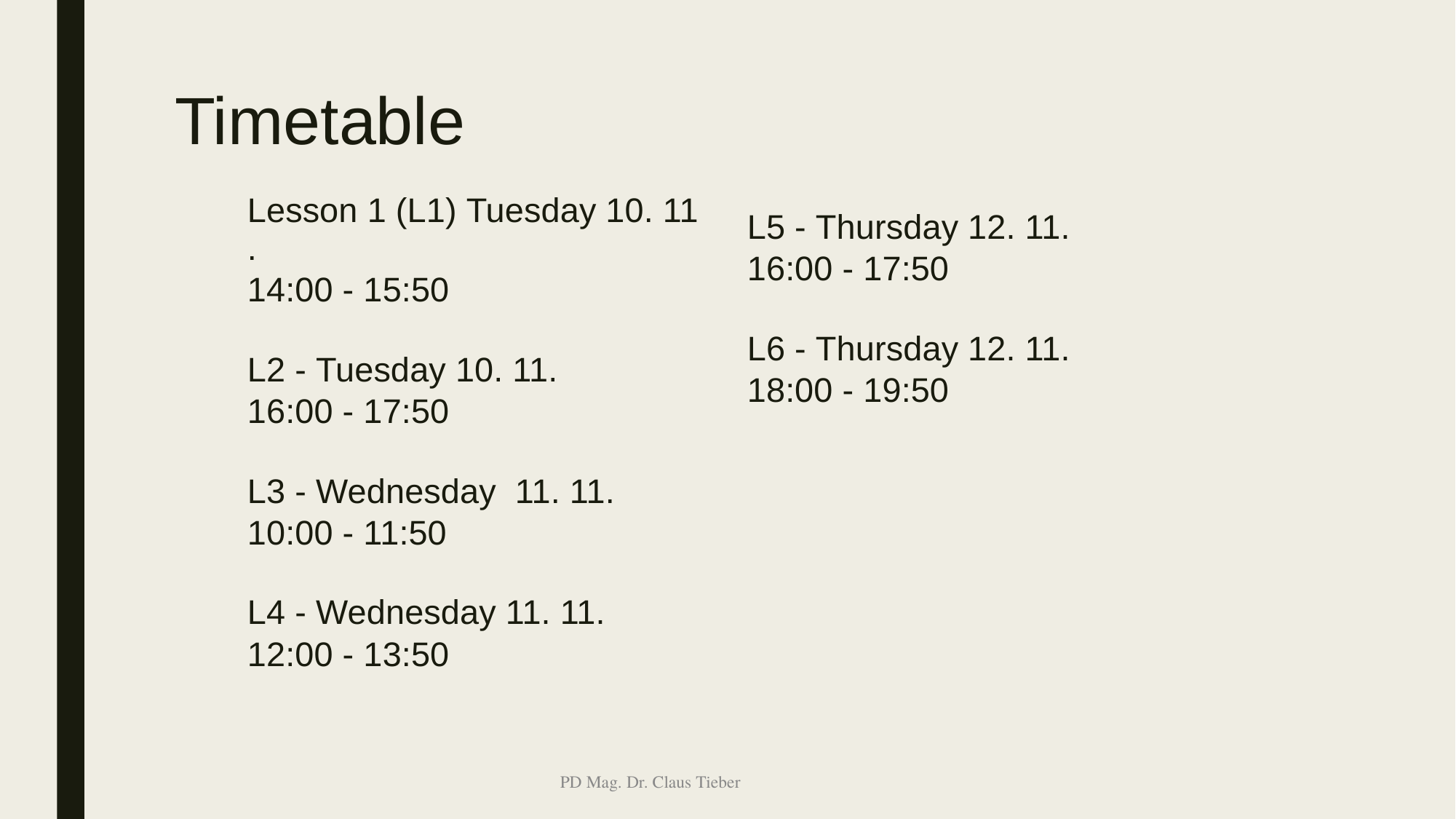

# Timetable
Lesson 1 (L1) Tuesday 10. 11.
14:00 - 15:50
L2 - Tuesday 10. 11.
16:00 - 17:50
L3 - Wednesday  11. 11.
10:00 - 11:50
L4 - Wednesday 11. 11.
12:00 - 13:50
L5 - Thursday 12. 11.
16:00 - 17:50
L6 - Thursday 12. 11.
18:00 - 19:50
PD Mag. Dr. Claus Tieber